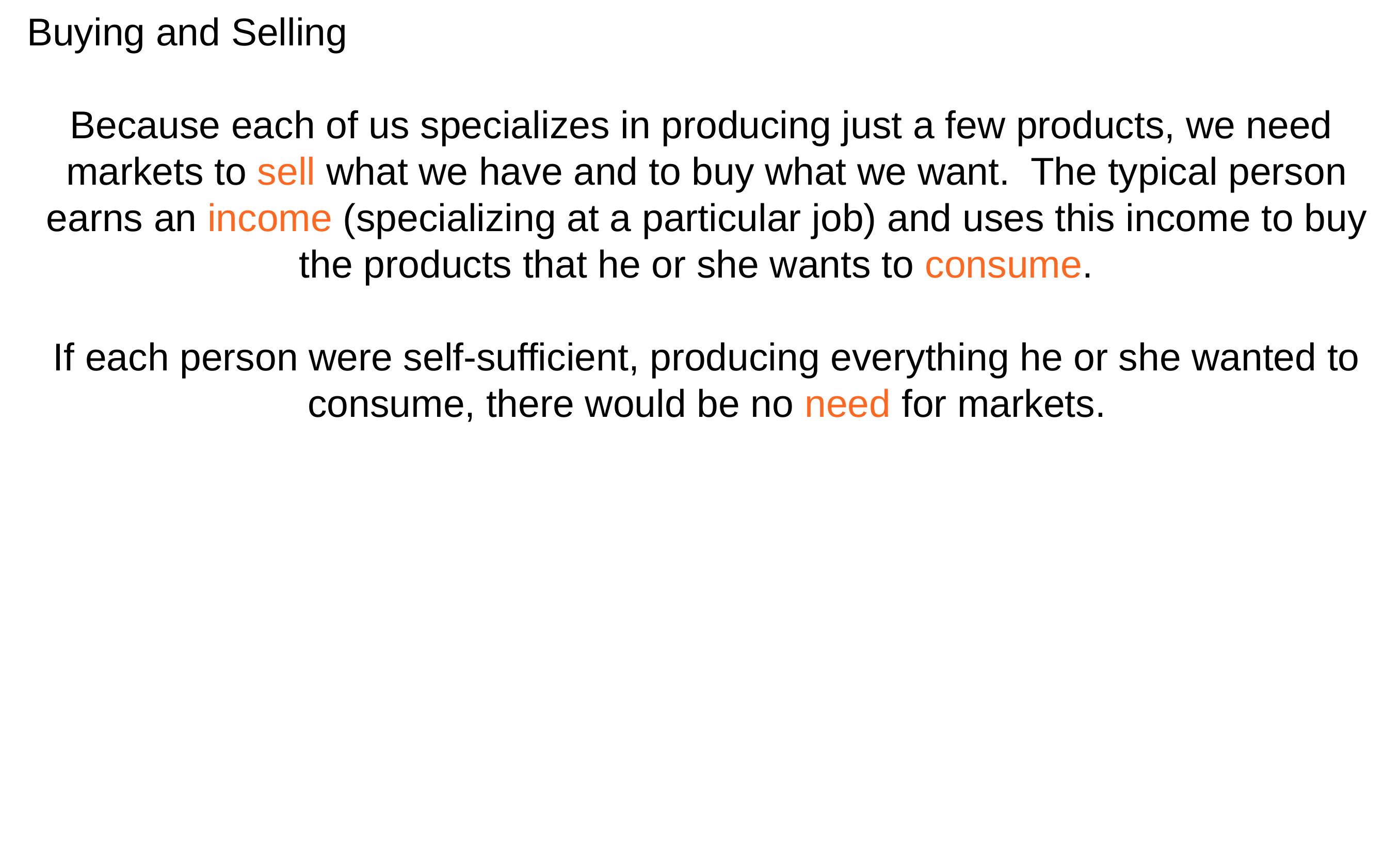

Buying and Selling

Because each of us specializes in  producing just a few products, we need  markets to sell what we have and to buy  what we want.  The typical person earns  an income (specializing at a particular  job) and uses this income to buy the  products that he or she wants to  consume.

If each person were self-sufficient,  producing everything he or she wanted  to consume, there would be no need for  markets.